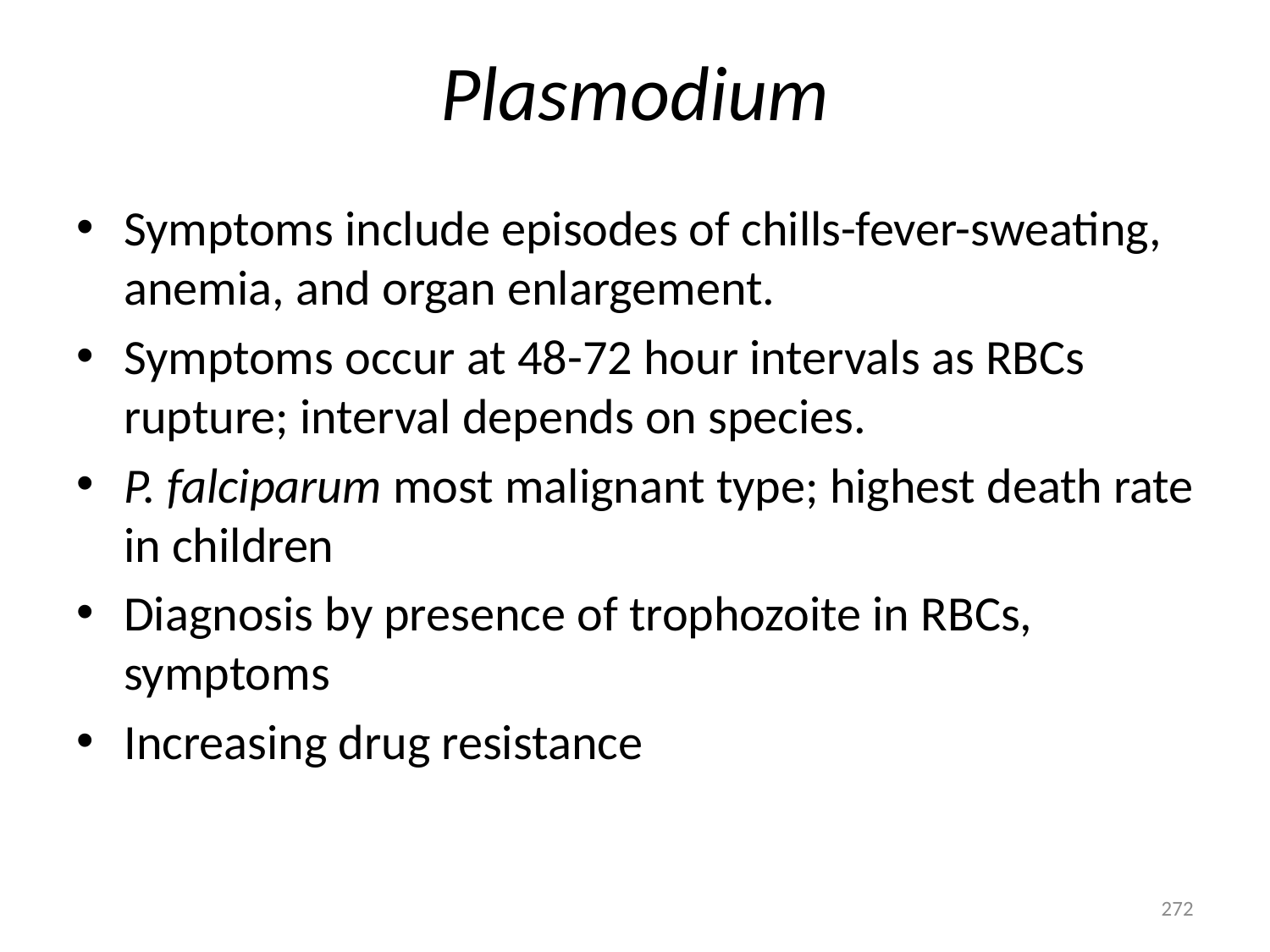

# Plasmodium
Symptoms include episodes of chills-fever-sweating, anemia, and organ enlargement.
Symptoms occur at 48-72 hour intervals as RBCs rupture; interval depends on species.
P. falciparum most malignant type; highest death rate in children
Diagnosis by presence of trophozoite in RBCs, symptoms
Increasing drug resistance

272